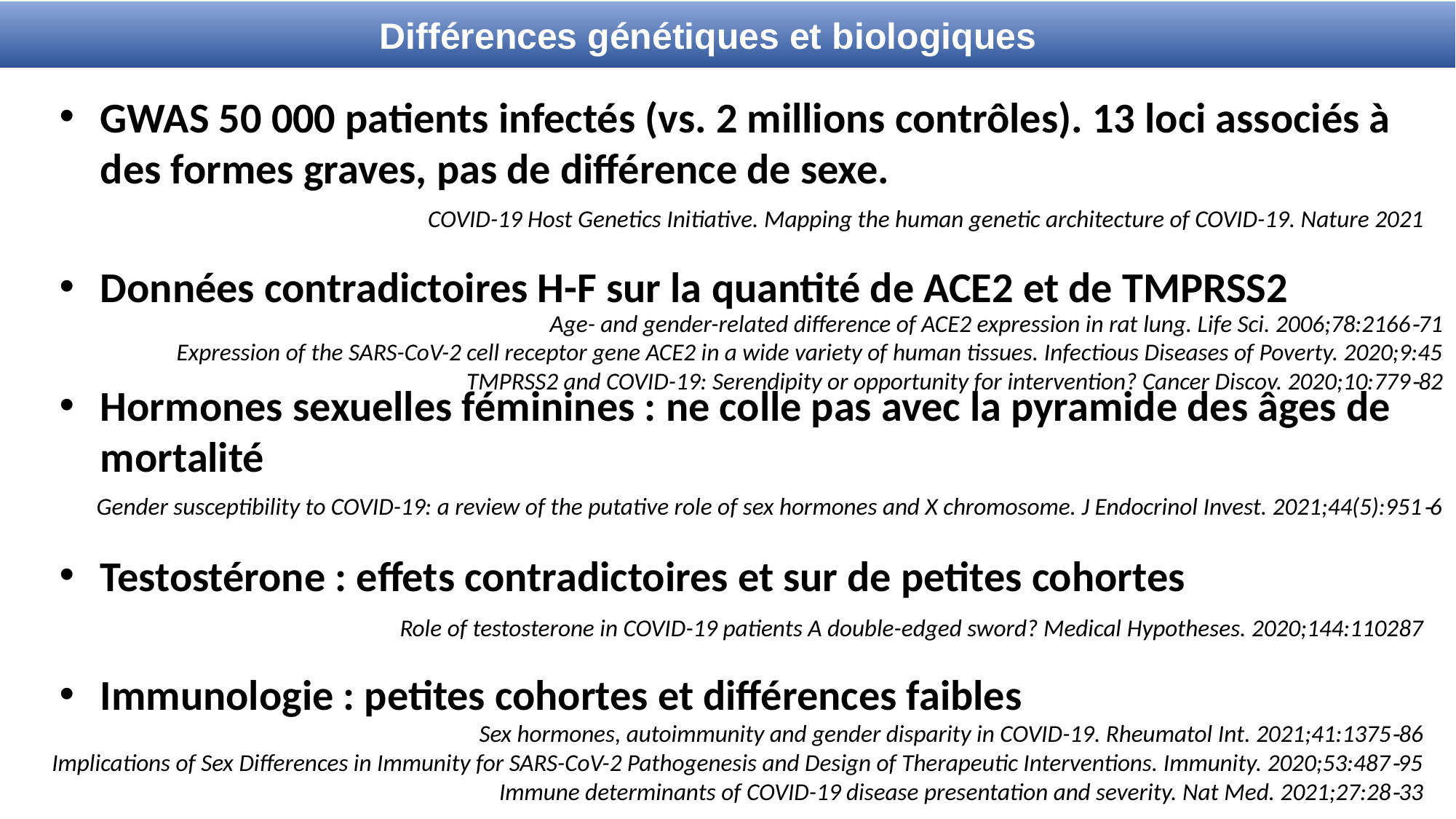

Différences génétiques et biologiques
GWAS 50 000 patients infectés (vs. 2 millions contrôles). 13 loci associés à des formes graves, pas de différence de sexe.

Données contradictoires H-F sur la quantité de ACE2 et de TMPRSS2

Hormones sexuelles féminines : ne colle pas avec la pyramide des âges de mortalité

Testostérone : effets contradictoires et sur de petites cohortes

Immunologie : petites cohortes et différences faibles

COVID-19 Host Genetics Initiative. Mapping the human genetic architecture of COVID-19. Nature 2021
Age- and gender-related difference of ACE2 expression in rat lung. Life Sci. 2006;78:2166‐71
Expression of the SARS-CoV-2 cell receptor gene ACE2 in a wide variety of human tissues. Infectious Diseases of Poverty. 2020;9:45
TMPRSS2 and COVID-19: Serendipity or opportunity for intervention? Cancer Discov. 2020;10:779‐82
Gender susceptibility to COVID-19: a review of the putative role of sex hormones and X chromosome. J Endocrinol Invest. 2021;44(5):951‐6
Role of testosterone in COVID-19 patients A double-edged sword? Medical Hypotheses. 2020;144:110287

Sex hormones, autoimmunity and gender disparity in COVID-19. Rheumatol Int. 2021;41:1375‐86
Implications of Sex Differences in Immunity for SARS-CoV-2 Pathogenesis and Design of Therapeutic Interventions. Immunity. 2020;53:487‐95
Immune determinants of COVID-19 disease presentation and severity. Nat Med. 2021;27:28‐33